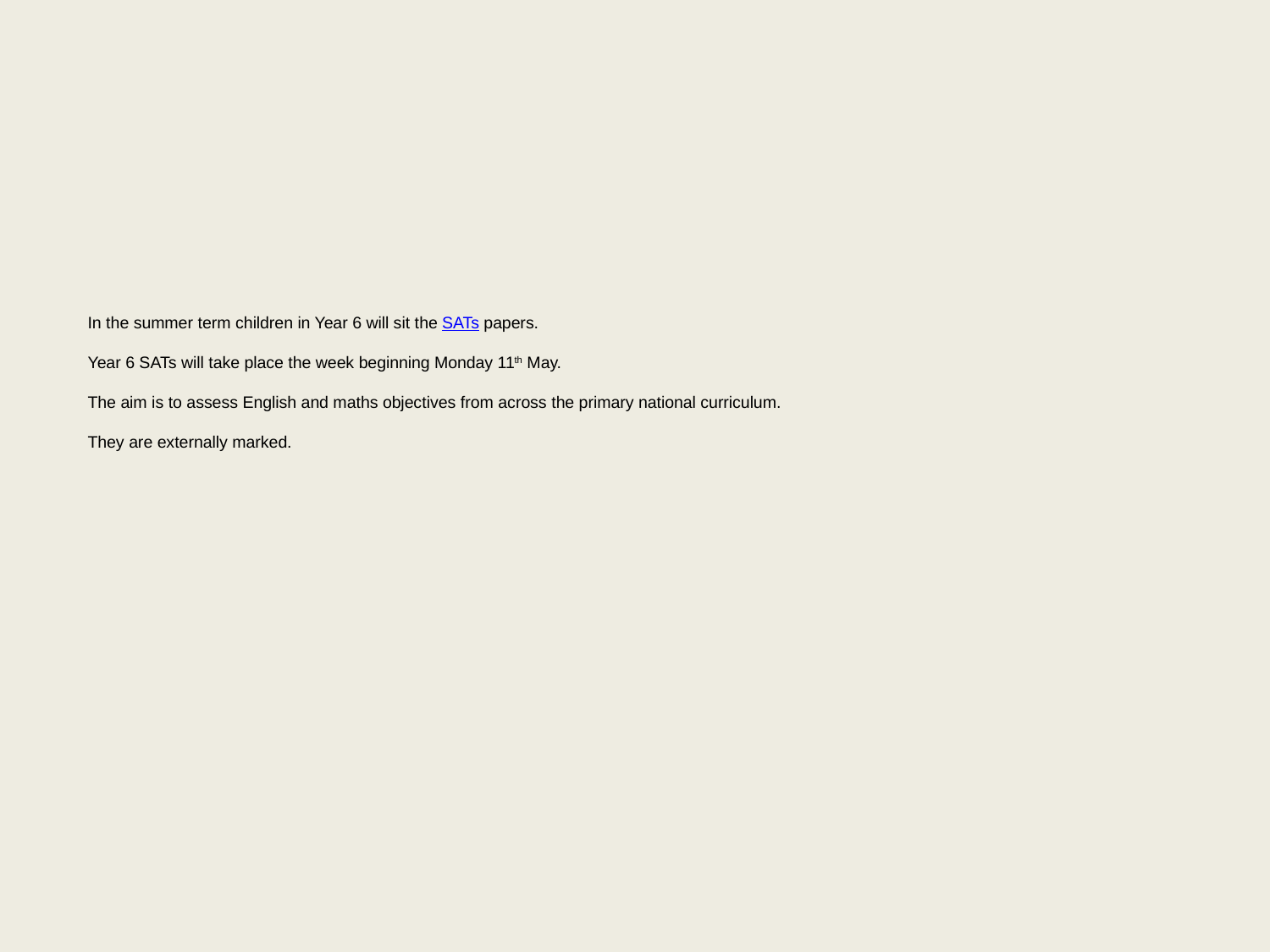

# In the summer term children in Year 6 will sit the SATs papers.
Year 6 SATs will take place the week beginning Monday 11th May.
The aim is to assess English and maths objectives from across the primary national curriculum.
They are externally marked.